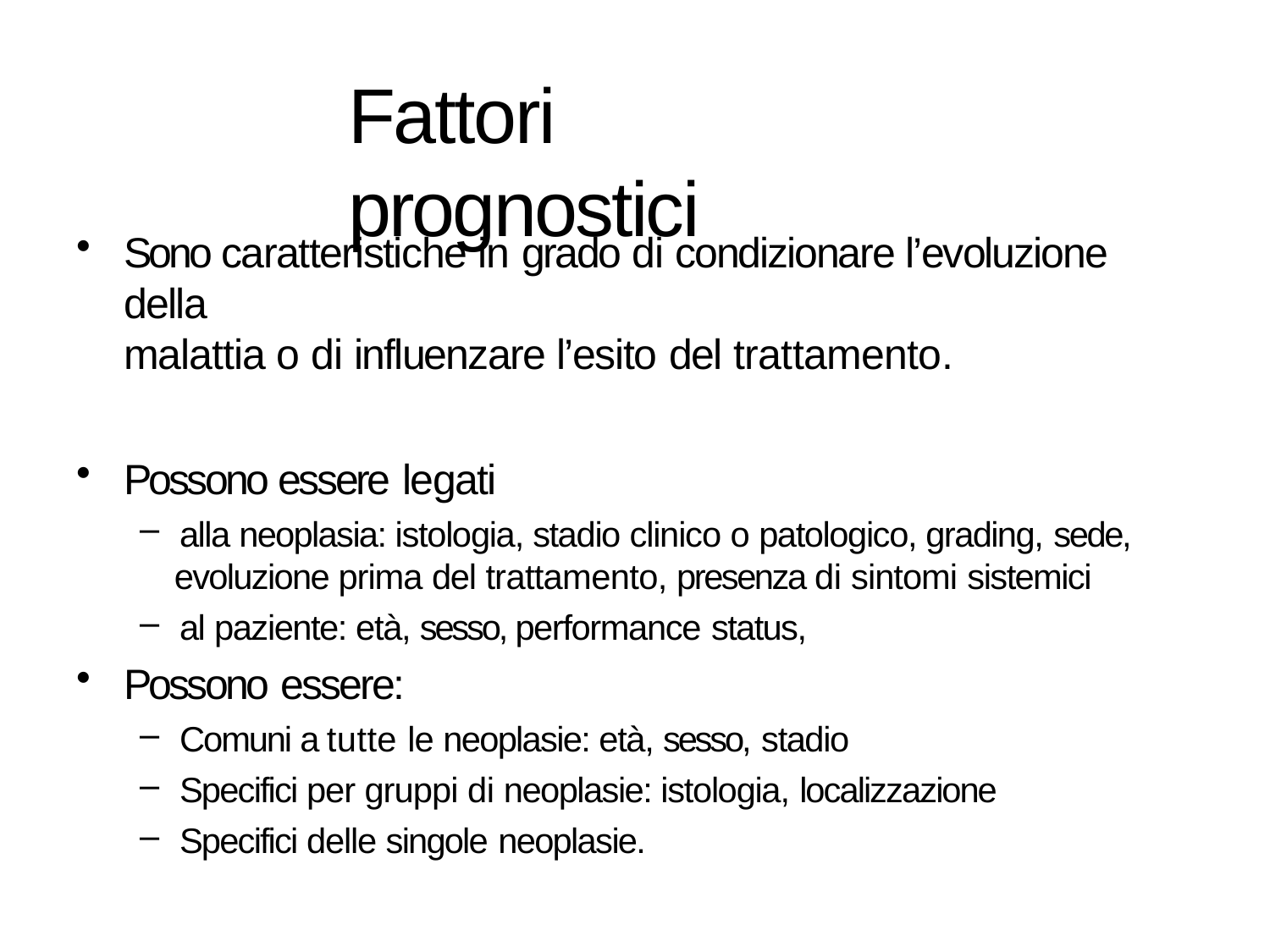

# Fattori prognostici
Sono caratteristiche in grado di condizionare l’evoluzione della
malattia o di influenzare l’esito del trattamento.

Possono essere legati
alla neoplasia: istologia, stadio clinico o patologico, grading, sede,
evoluzione prima del trattamento, presenza di sintomi sistemici
al paziente: età, sesso, performance status,
Possono essere:
Comuni a tutte le neoplasie: età, sesso, stadio
Specifici per gruppi di neoplasie: istologia, localizzazione
Specifici delle singole neoplasie.